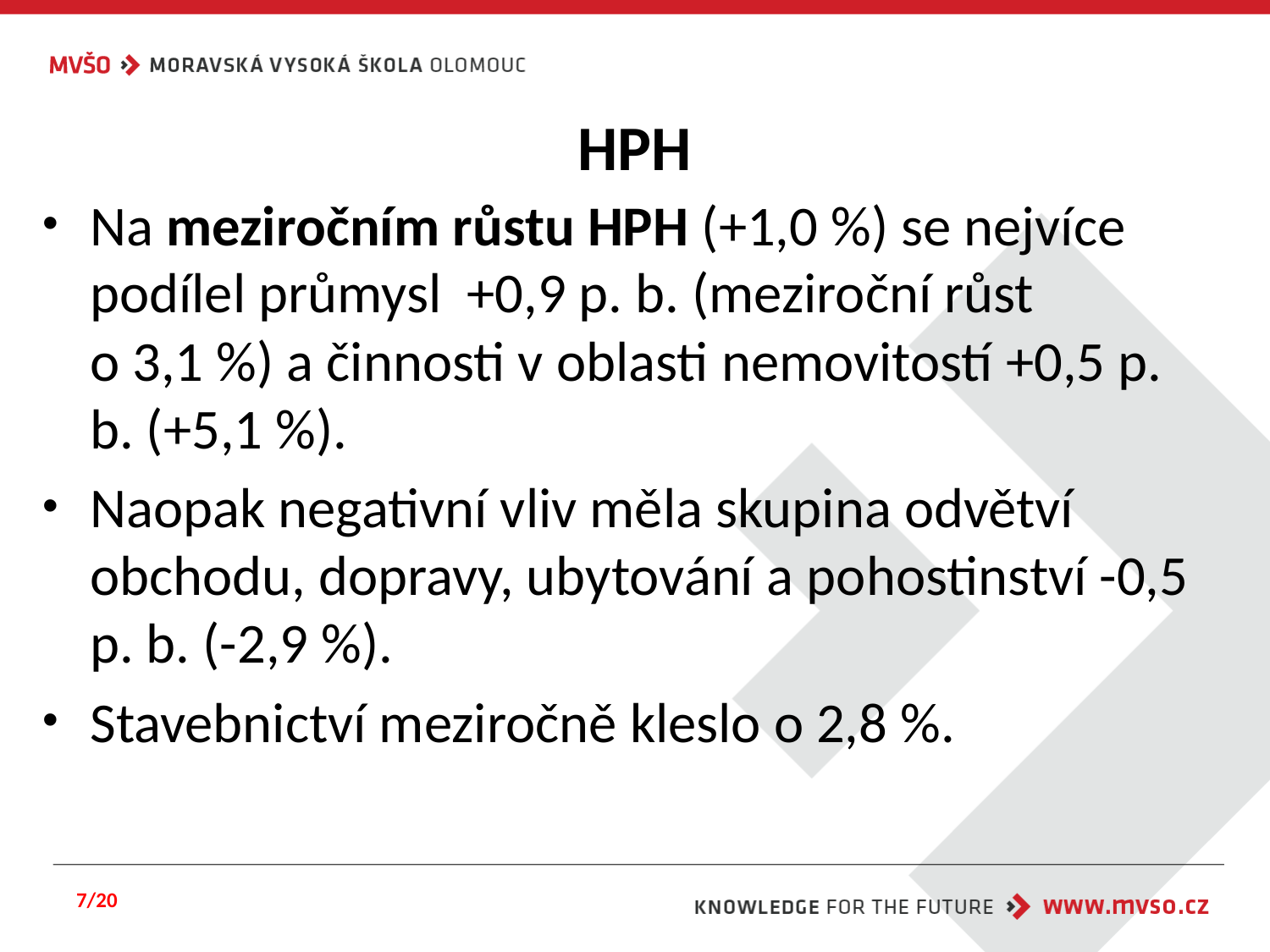

# HPH
Na meziročním růstu HPH (+1,0 %) se nejvíce podílel průmysl  +0,9 p. b. (meziroční růst o 3,1 %) a činnosti v oblasti nemovitostí +0,5 p. b. (+5,1 %).
Naopak negativní vliv měla skupina odvětví obchodu, dopravy, ubytování a pohostinství -0,5 p. b. (-2,9 %).
Stavebnictví meziročně kleslo o 2,8 %.
7/20